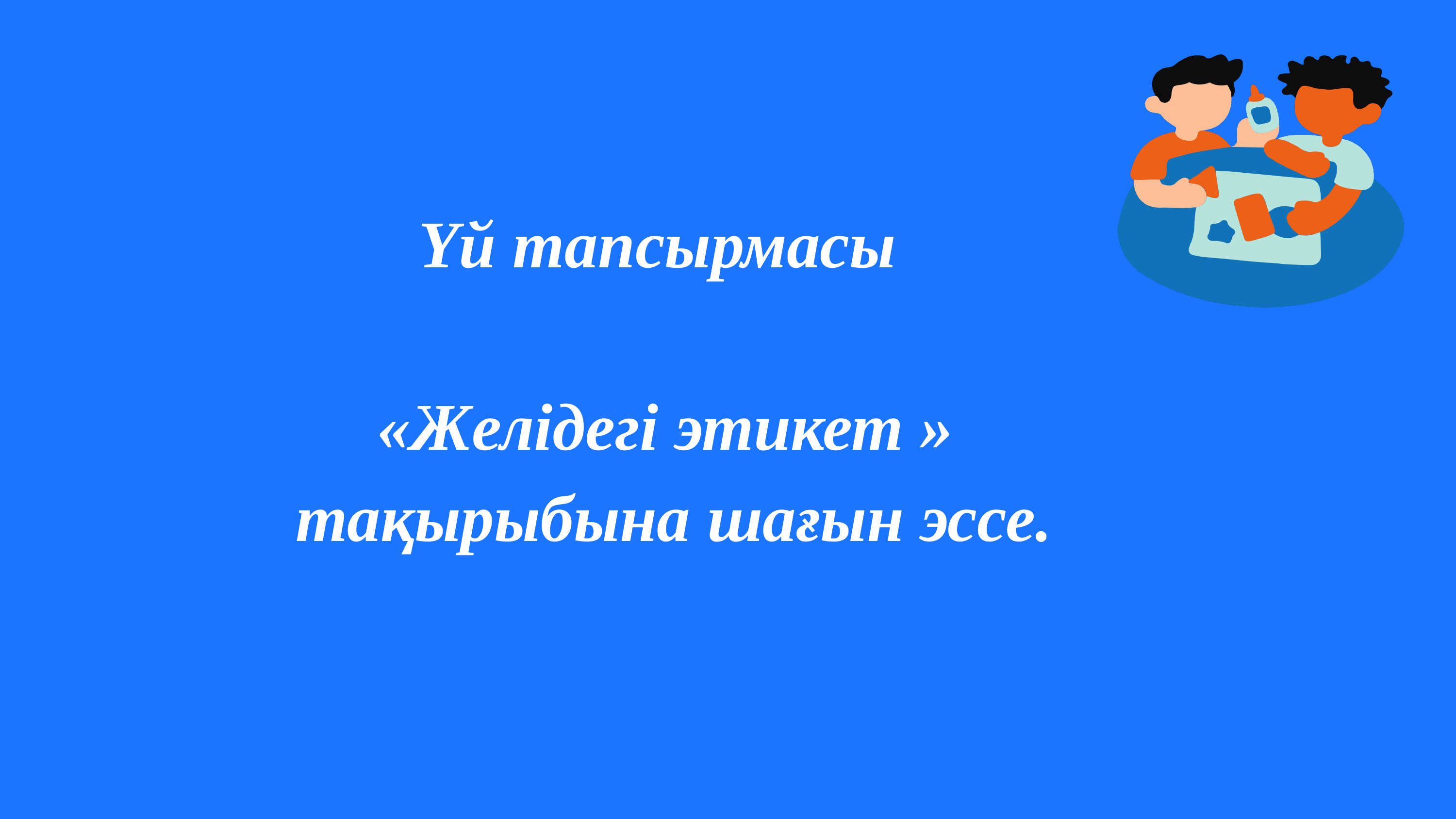

Үй тапсырмасы

«Желідегі этикет »
 тақырыбына шағын эссе.